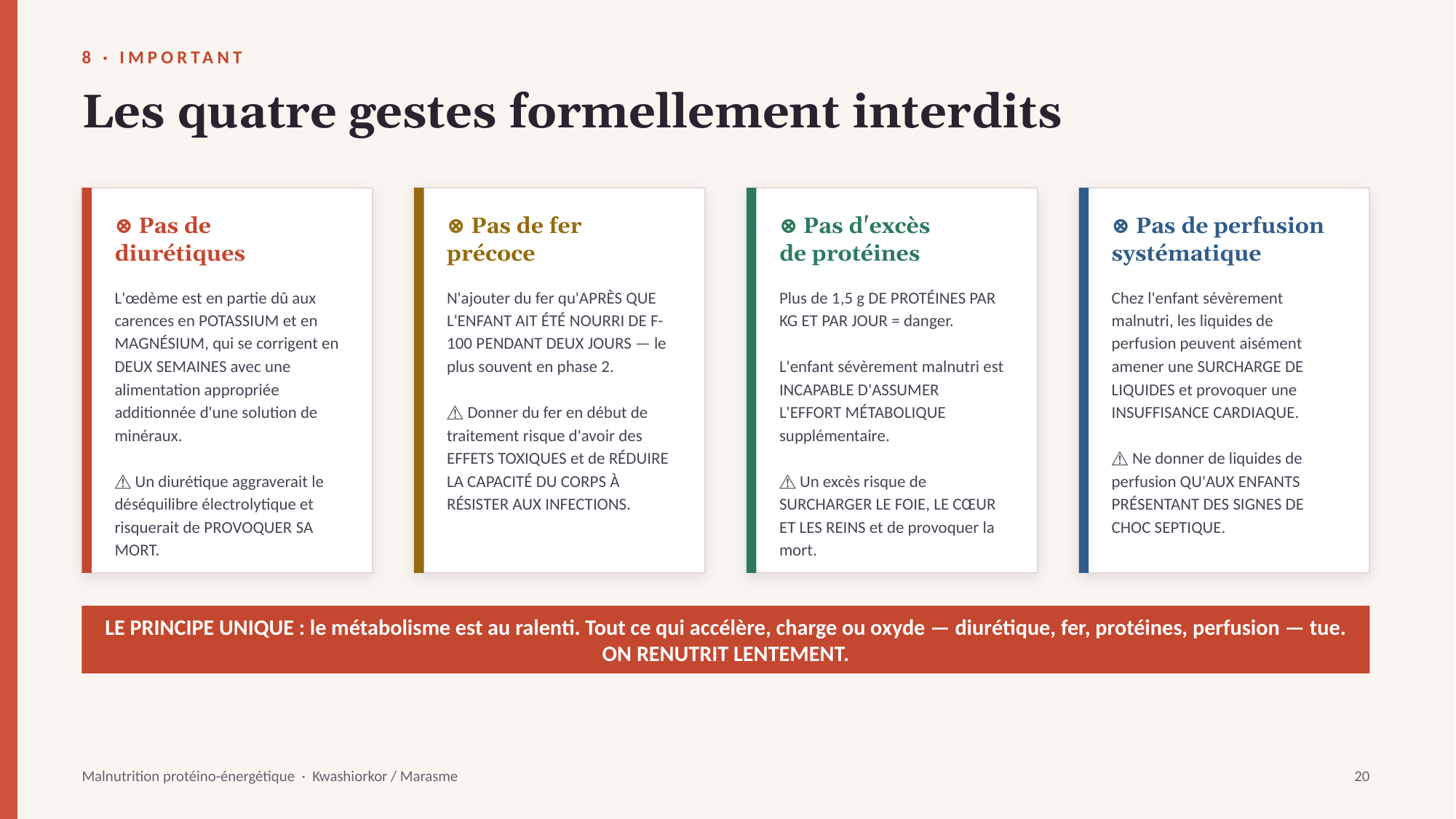

8 · IMPORTANT
Les quatre gestes formellement interdits

⊗ Pas de diurétiques
⊗ Pas de fer
précoce
⊗ Pas d'excès
de protéines
⊗ Pas de perfusion
systématique
L'œdème est en partie dû aux carences en POTASSIUM et en MAGNÉSIUM, qui se corrigent en DEUX SEMAINES avec une alimentation appropriée additionnée d'une solution de minéraux.

⚠️ Un diurétique aggraverait le déséquilibre électrolytique et risquerait de PROVOQUER SA MORT.
N'ajouter du fer qu'APRÈS QUE L'ENFANT AIT ÉTÉ NOURRI DE F-100 PENDANT DEUX JOURS — le plus souvent en phase 2.

⚠️ Donner du fer en début de traitement risque d'avoir des EFFETS TOXIQUES et de RÉDUIRE LA CAPACITÉ DU CORPS À RÉSISTER AUX INFECTIONS.
Plus de 1,5 g DE PROTÉINES PAR KG ET PAR JOUR = danger.

L'enfant sévèrement malnutri est INCAPABLE D'ASSUMER L'EFFORT MÉTABOLIQUE supplémentaire.

⚠️ Un excès risque de SURCHARGER LE FOIE, LE CŒUR ET LES REINS et de provoquer la mort.
Chez l'enfant sévèrement malnutri, les liquides de perfusion peuvent aisément amener une SURCHARGE DE LIQUIDES et provoquer une INSUFFISANCE CARDIAQUE.

⚠️ Ne donner de liquides de perfusion QU'AUX ENFANTS PRÉSENTANT DES SIGNES DE CHOC SEPTIQUE.

LE PRINCIPE UNIQUE : le métabolisme est au ralenti. Tout ce qui accélère, charge ou oxyde — diurétique, fer, protéines, perfusion — tue. ON RENUTRIT LENTEMENT.
Malnutrition protéino-énergétique  ·  Kwashiorkor / Marasme
20